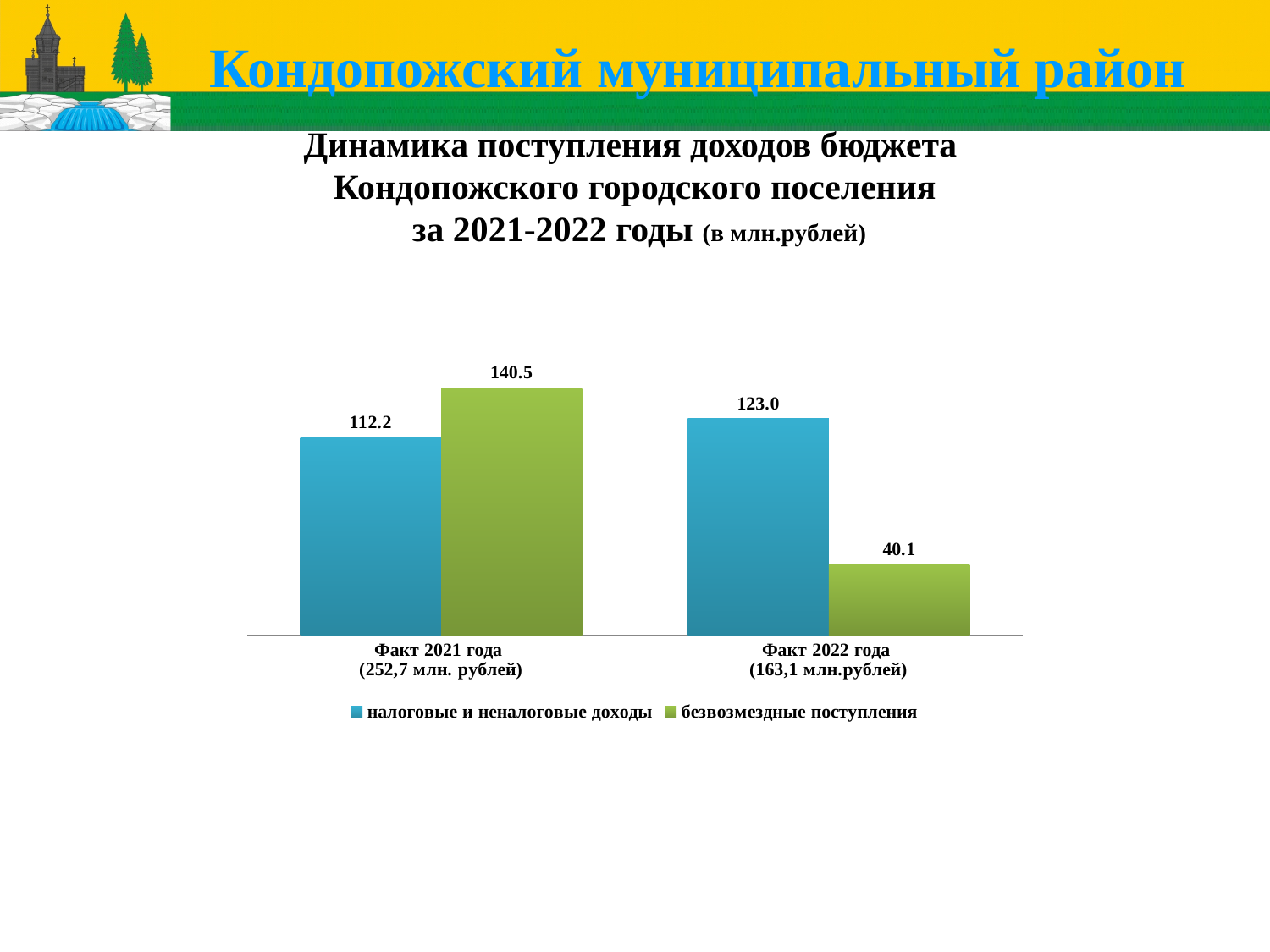

Кондопожский муниципальный район
Динамика поступления доходов бюджета
Кондопожского городского поселения
 за 2021-2022 годы (в млн.рублей)

### Chart

| Category | налоговые и неналоговые доходы | безвозмездные поступления |
|---|---|---|
| Факт 2021 года
(252,7 млн. рублей) | 112.2 | 140.5 |
| Факт 2022 года
(163,1 млн.рублей) | 122.99771021 | 40.0905718 |